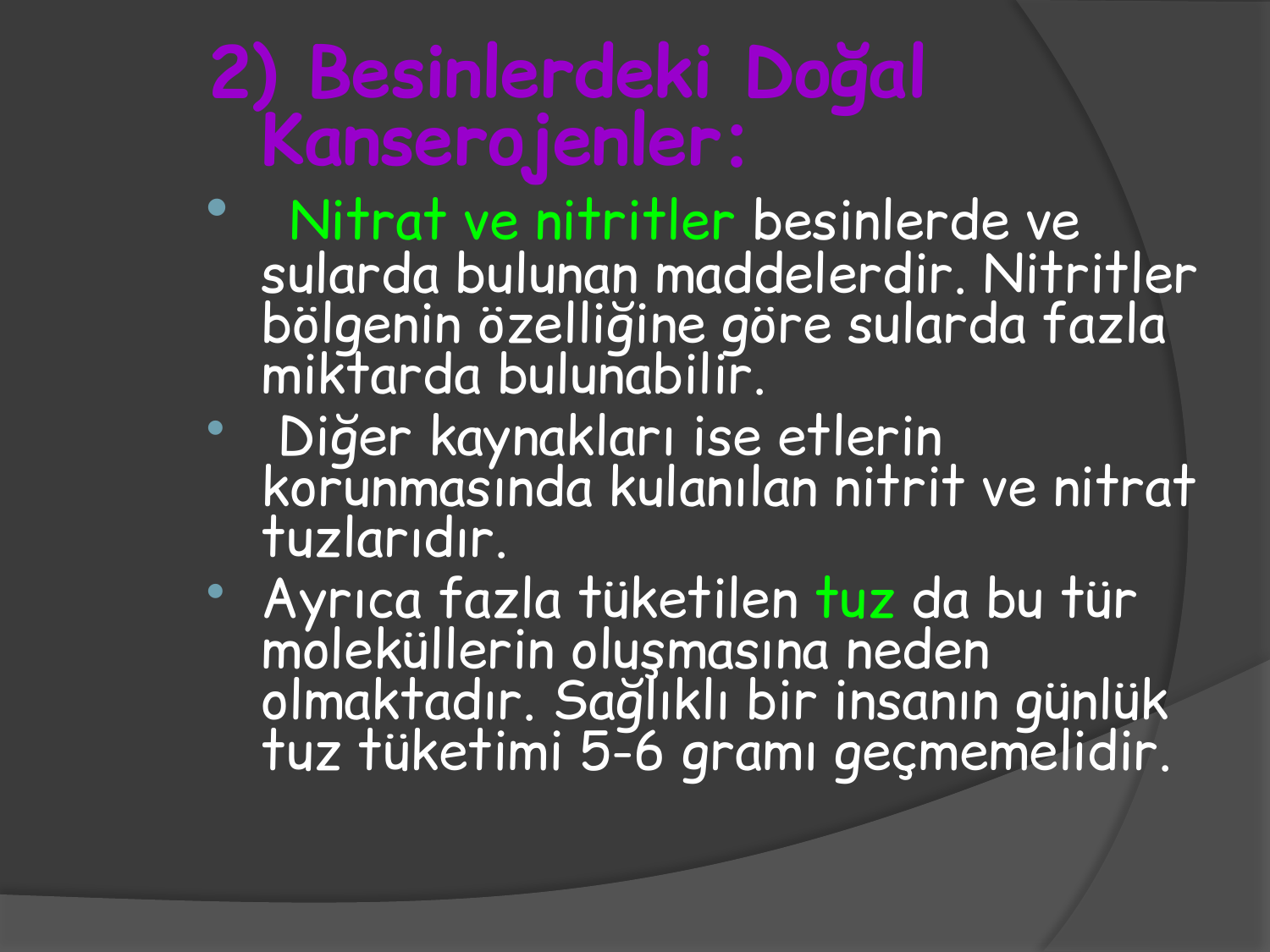

2) Besinlerdeki Doğal Kanserojenler:
 Nitrat ve nitritler besinlerde ve sularda bulunan maddelerdir. Nitritler bölgenin özelliğine göre sularda fazla miktarda bulunabilir.
 Diğer kaynakları ise etlerin korunmasında kulanılan nitrit ve nitrat tuzlarıdır.
Ayrıca fazla tüketilen tuz da bu tür moleküllerin oluşmasına neden olmaktadır. Sağlıklı bir insanın günlük tuz tüketimi 5-6 gramı geçmemelidir.